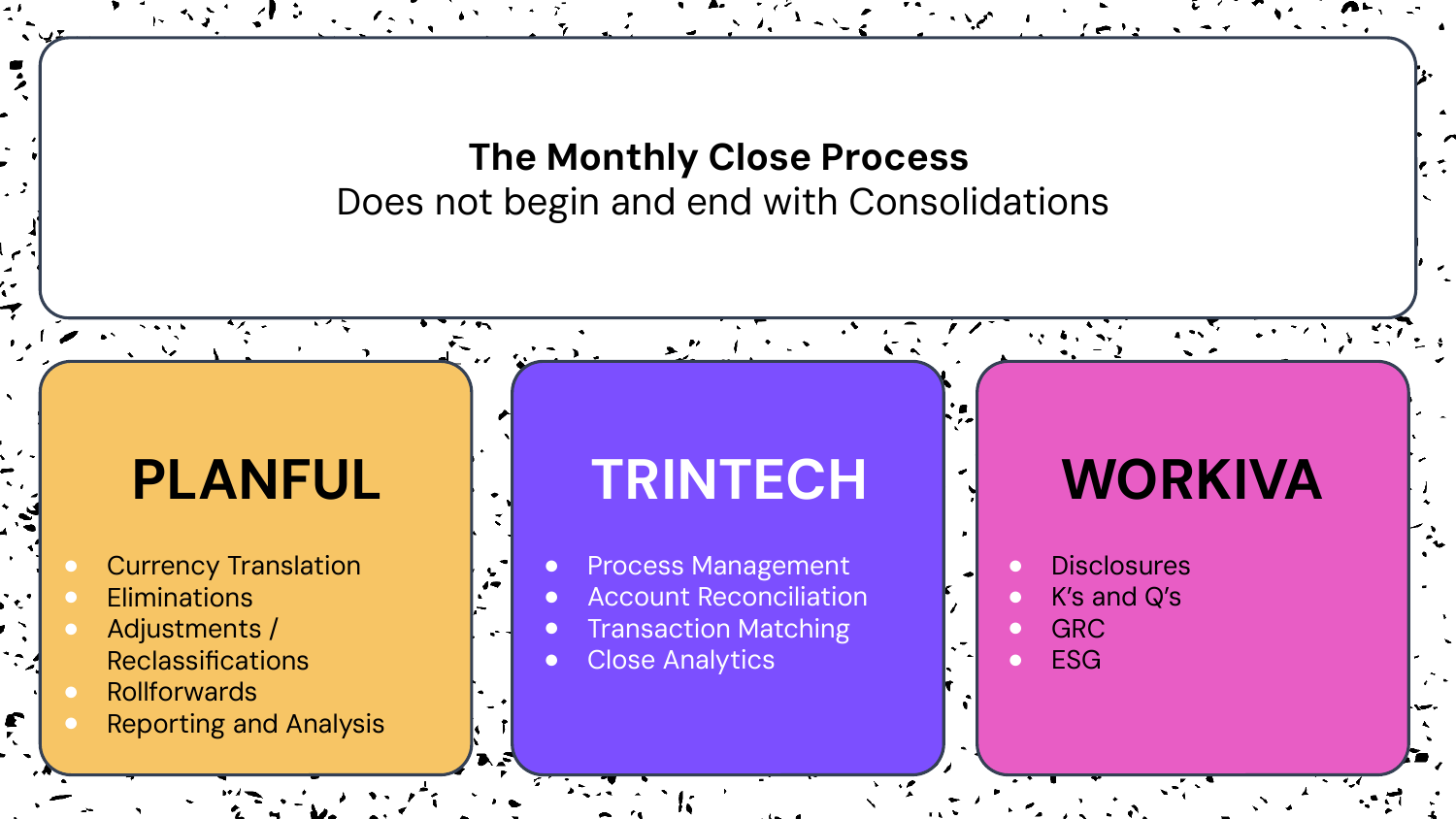

The Monthly Close Process
Does not begin and end with Consolidations
TRINTECH
WORKIVA
PLANFUL
Currency Translation
Eliminations
Adjustments /    Reclassifications
Rollforwards
Reporting and Analysis
Process Management
Account Reconciliation
Transaction Matching
Close Analytics
Disclosures
K’s and Q’s
GRC
ESG